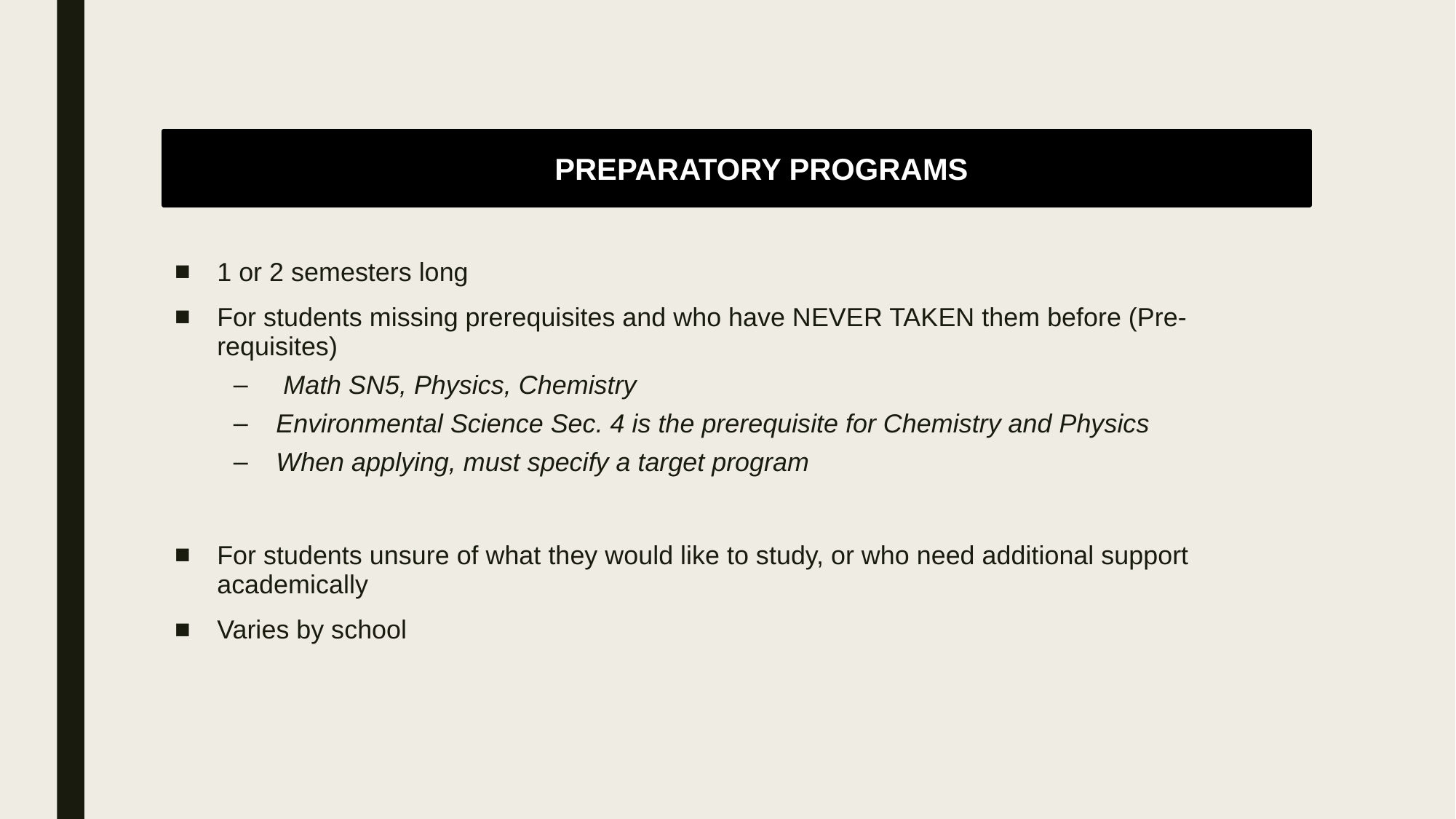

PREPARATORY PROGRAMS

1 or 2 semesters long
For students missing prerequisites and who have NEVER TAKEN them before (Pre-requisites)
 Math SN5, Physics, Chemistry
Environmental Science Sec. 4 is the prerequisite for Chemistry and Physics
When applying, must specify a target program

For students unsure of what they would like to study, or who need additional support academically
Varies by school